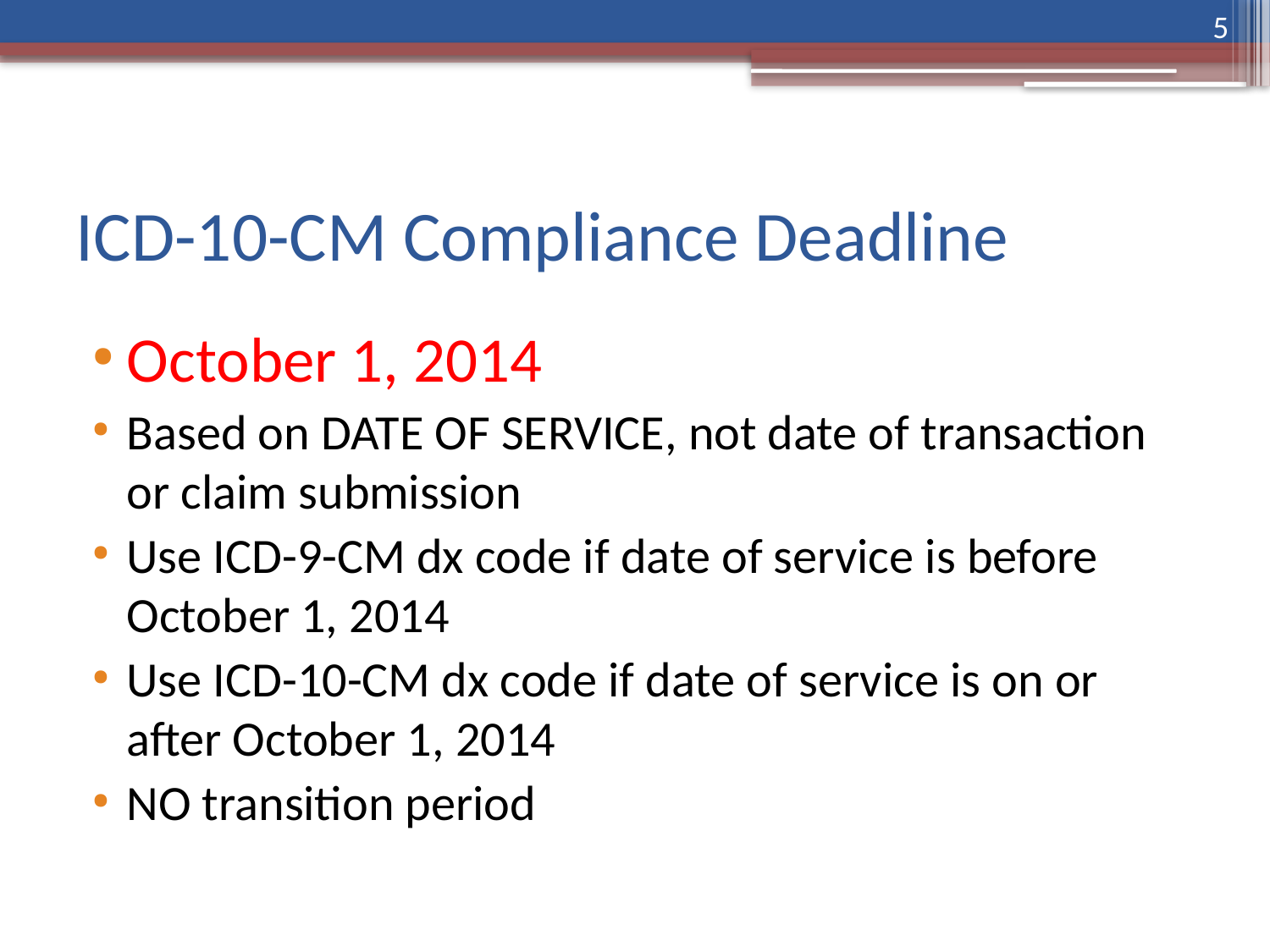

5
# ICD-10-CM Compliance Deadline
October 1, 2014
Based on DATE OF SERVICE, not date of transaction or claim submission
Use ICD-9-CM dx code if date of service is before October 1, 2014
Use ICD-10-CM dx code if date of service is on or after October 1, 2014
NO transition period